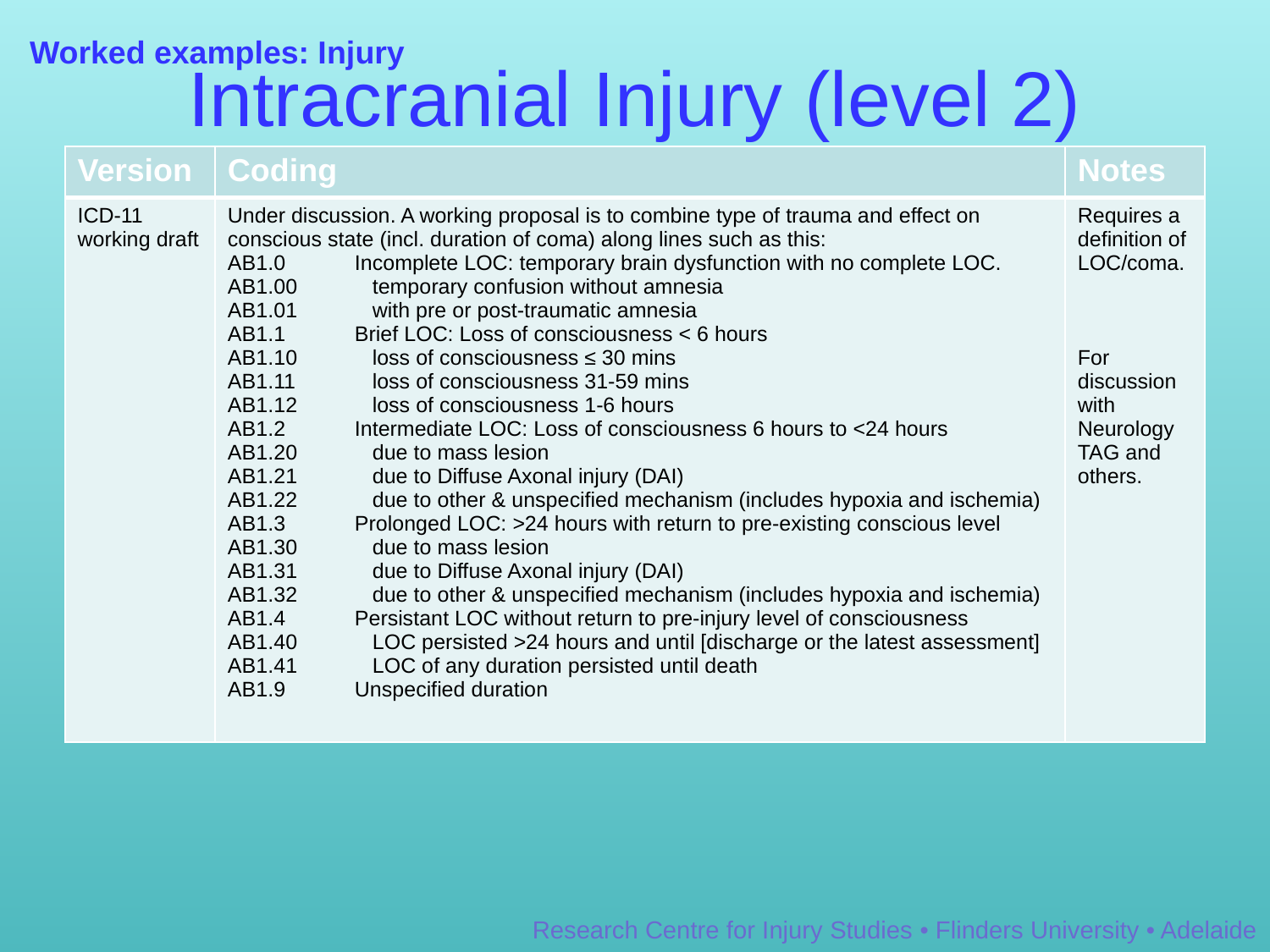

# Intracranial Injury (level 2)
Worked examples: Injury
| Version | Coding | Notes |
| --- | --- | --- |
| ICD-11 working draft | Under discussion. A working proposal is to combine type of trauma and effect on conscious state (incl. duration of coma) along lines such as this: AB1.0 Incomplete LOC: temporary brain dysfunction with no complete LOC. AB1.00 temporary confusion without amnesia AB1.01 with pre or post-traumatic amnesia AB1.1 Brief LOC: Loss of consciousness < 6 hours AB1.10 loss of consciousness ≤ 30 mins AB1.11 loss of consciousness 31-59 mins AB1.12 loss of consciousness 1-6 hours AB1.2 Intermediate LOC: Loss of consciousness 6 hours to <24 hours AB1.20 due to mass lesion AB1.21 due to Diffuse Axonal injury (DAI) AB1.22 due to other & unspecified mechanism (includes hypoxia and ischemia) AB1.3 Prolonged LOC: >24 hours with return to pre-existing conscious level AB1.30 due to mass lesion AB1.31 due to Diffuse Axonal injury (DAI) AB1.32 due to other & unspecified mechanism (includes hypoxia and ischemia) AB1.4 Persistant LOC without return to pre-injury level of consciousness AB1.40 LOC persisted >24 hours and until [discharge or the latest assessment] AB1.41 LOC of any duration persisted until death AB1.9 Unspecified duration | Requires a definition of LOC/coma. For discussion with Neurology TAG and others. |

Research Centre for Injury Studies • Flinders University • Adelaide